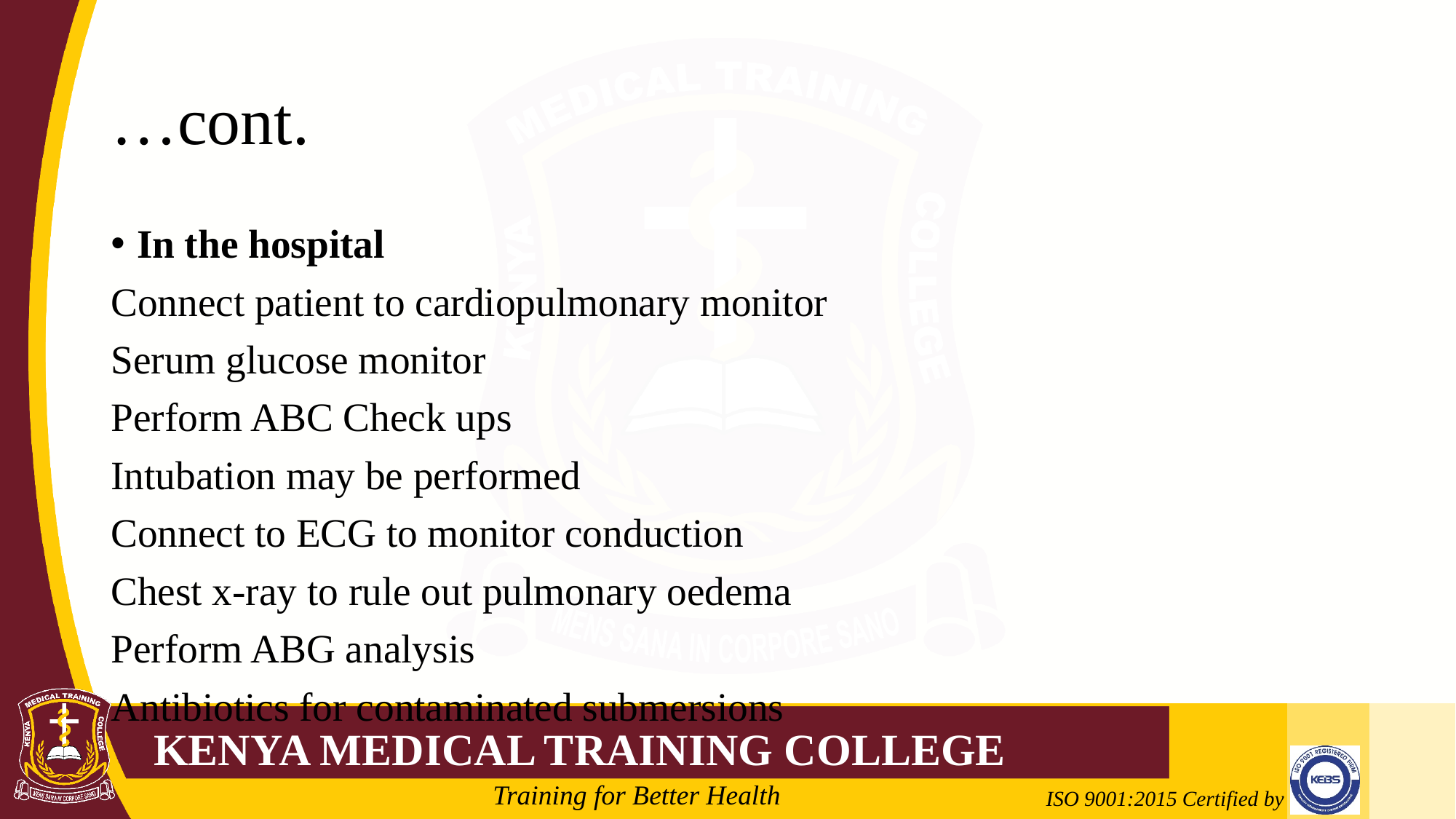

# …cont.
In the hospital
Connect patient to cardiopulmonary monitor
Serum glucose monitor
Perform ABC Check ups
Intubation may be performed
Connect to ECG to monitor conduction
Chest x-ray to rule out pulmonary oedema
Perform ABG analysis
Antibiotics for contaminated submersions